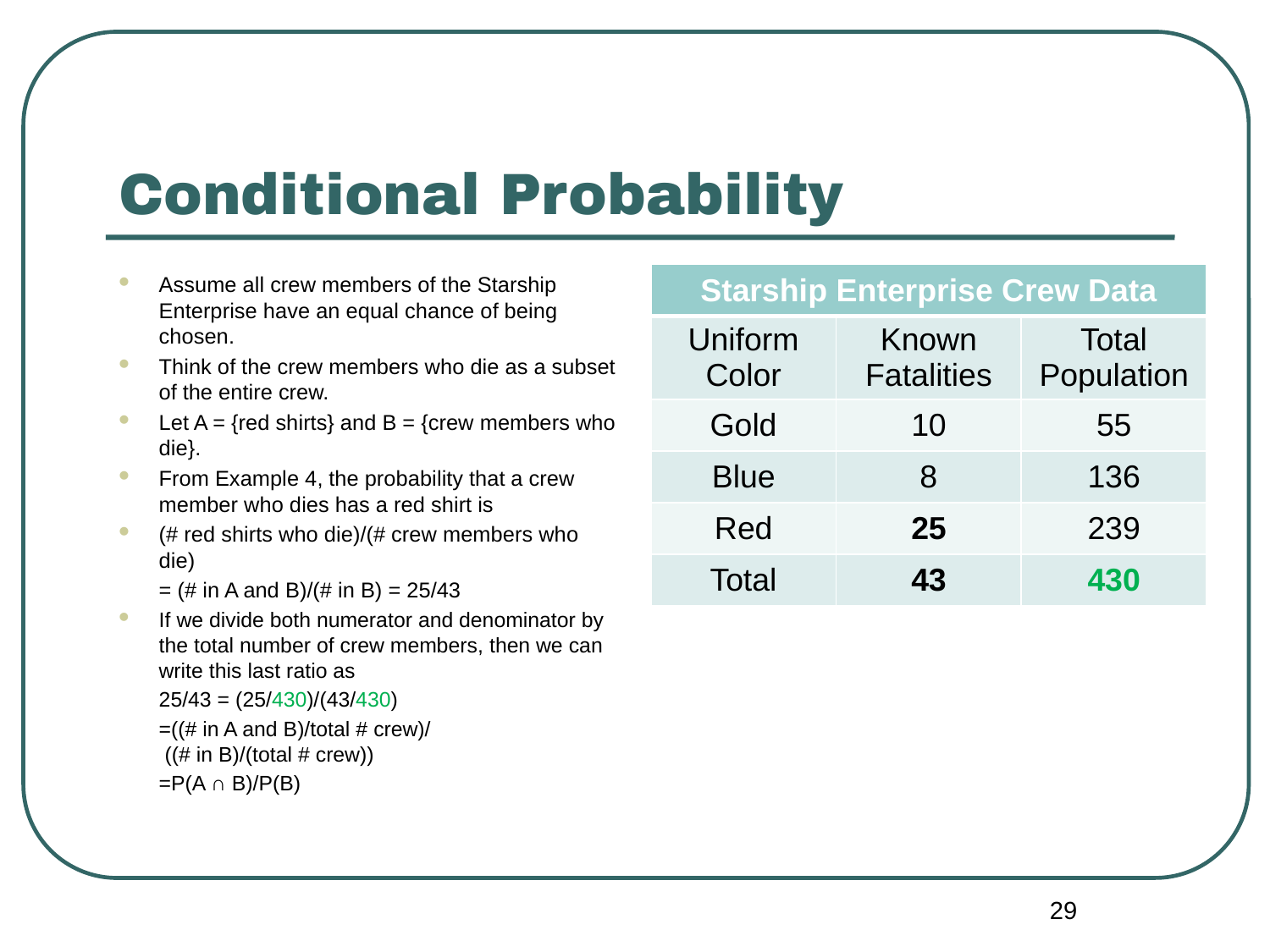

# Conditional Probability
Assume all crew members of the Starship Enterprise have an equal chance of being chosen.
Think of the crew members who die as a subset of the entire crew.
Let A = {red shirts} and B = {crew members who die}.
From Example 4, the probability that a crew member who dies has a red shirt is
(# red shirts who die)/(# crew members who die)
	= (# in A and B)/(# in B) = 25/43
If we divide both numerator and denominator by the total number of crew members, then we can write this last ratio as
	25/43 = (25/430)/(43/430)
	=((# in A and B)/total # crew)/                                 ((# in B)/(total # crew))
	=P(A ∩ B)/P(B)
| Starship Enterprise Crew Data |  |  |
| --- | --- | --- |
| Uniform Color | Known Fatalities | Total Population |
| Gold | 10 | 55 |
| Blue | 8 | 136 |
| Red | 25 | 239 |
| Total | 43 | 430 |
29